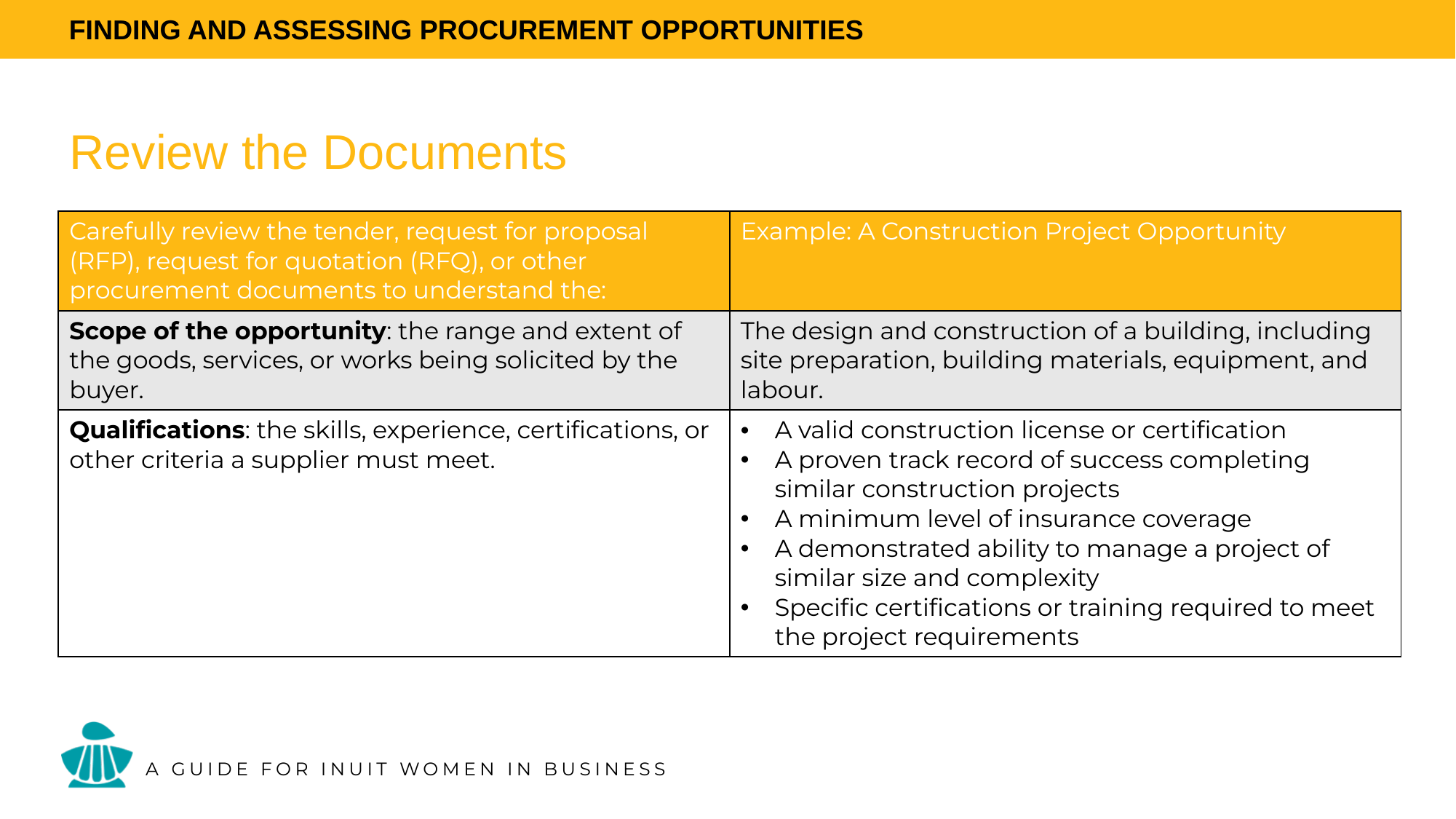

# Review the Documents
| Carefully review the tender, request for proposal (RFP), request for quotation (RFQ), or other procurement documents to understand the: | Example: A Construction Project Opportunity |
| --- | --- |
| Scope of the opportunity: the range and extent of the goods, services, or works being solicited by the buyer. | The design and construction of a building, including site preparation, building materials, equipment, and labour. |
| Qualifications: the skills, experience, certifications, or other criteria a supplier must meet. | A valid construction license or certification A proven track record of success completing similar construction projects A minimum level of insurance coverage A demonstrated ability to manage a project of similar size and complexity Specific certifications or training required to meet the project requirements |